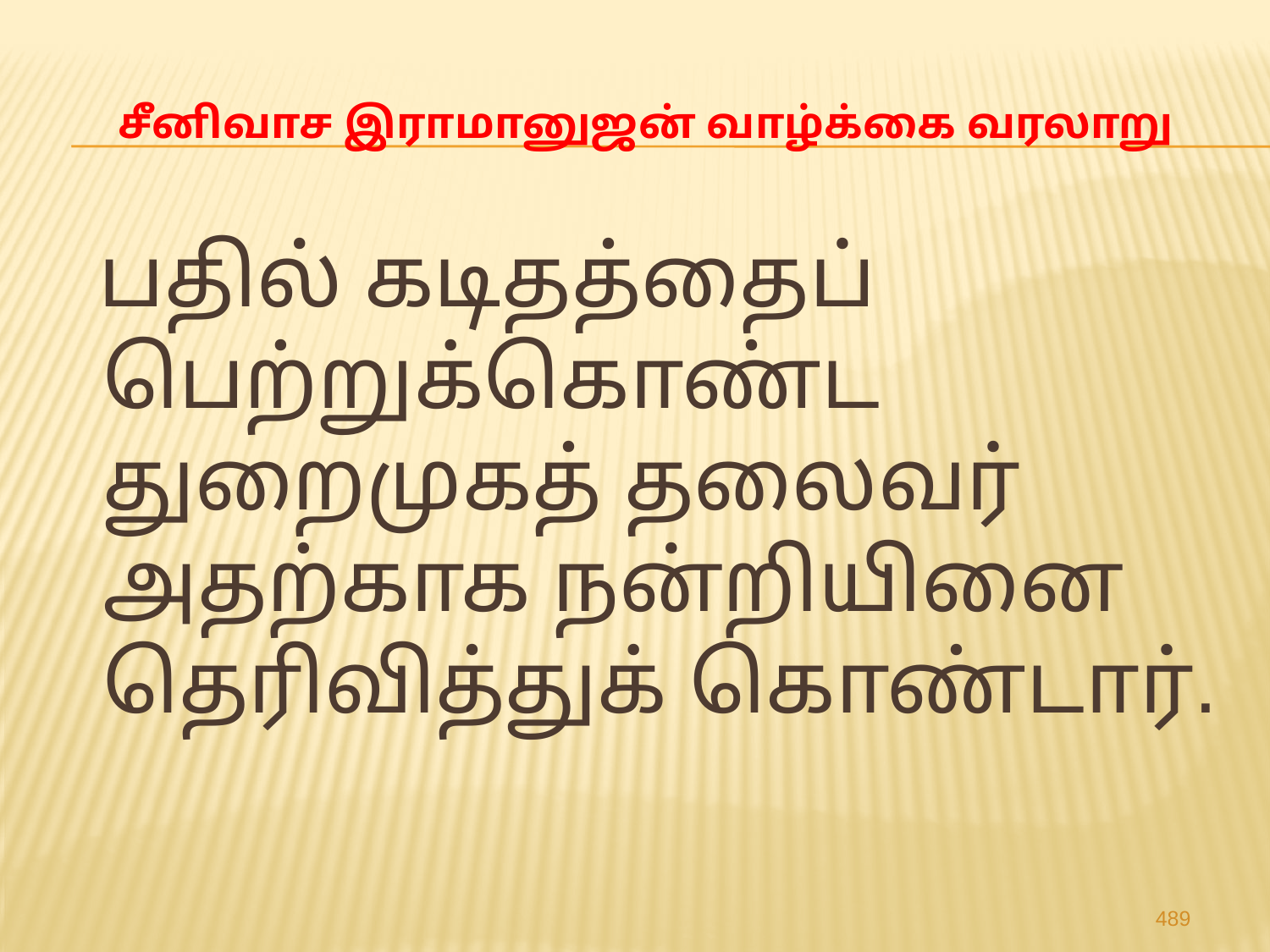

# சீனிவாச இராமானுஜன் வாழ்க்கை வரலாறு
  பதில் கடிதத்தைப் பெற்றுக்கொண்ட துறைமுகத் தலைவர் அதற்காக நன்றியினை தெரிவித்துக் கொண்டார்.

489